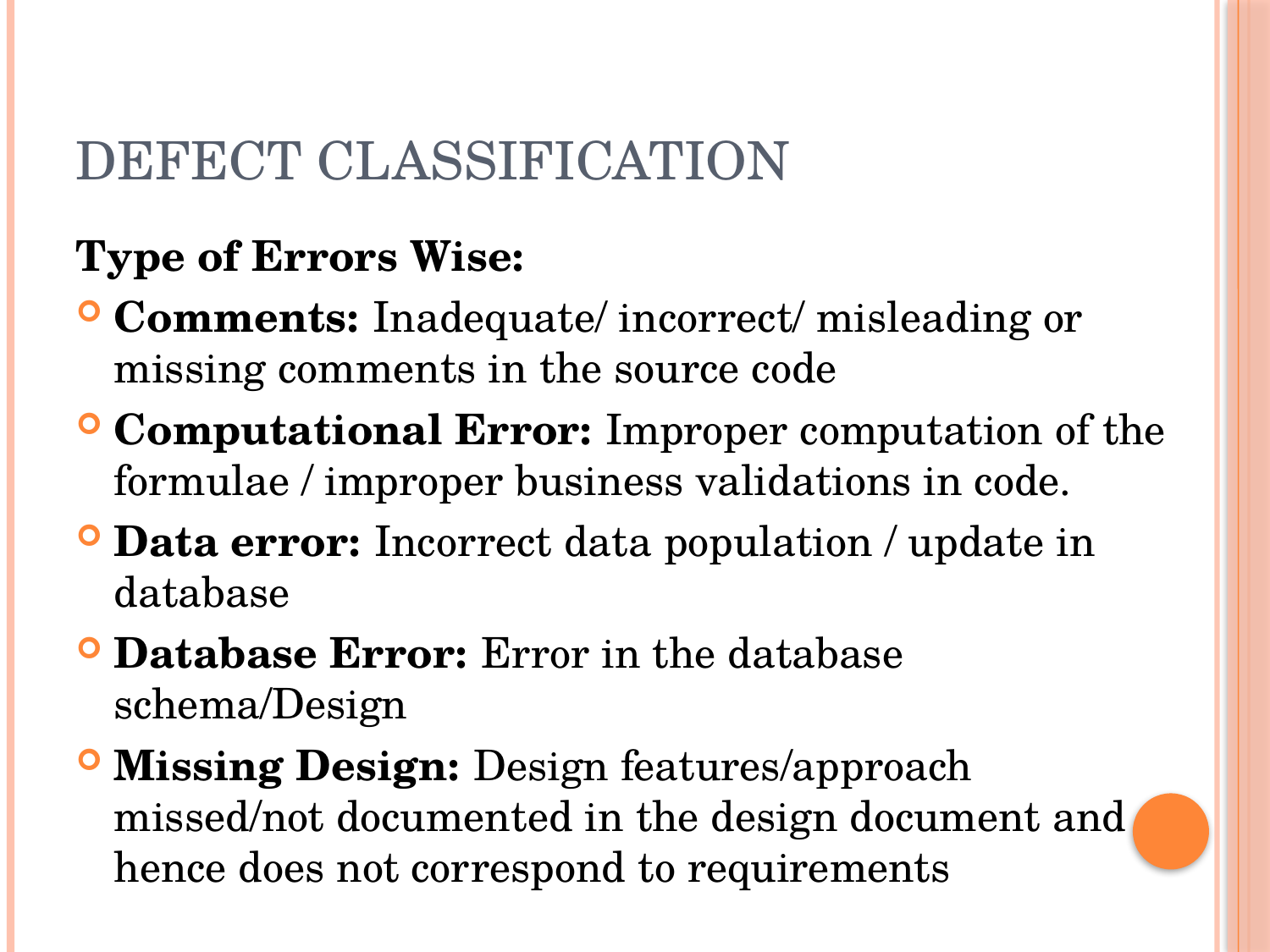

# Defect Classification
Type of Errors Wise:
Comments: Inadequate/ incorrect/ misleading or missing comments in the source code
Computational Error: Improper computation of the formulae / improper business validations in code.
Data error: Incorrect data population / update in database
Database Error: Error in the database schema/Design
Missing Design: Design features/approach missed/not documented in the design document and hence does not correspond to requirements